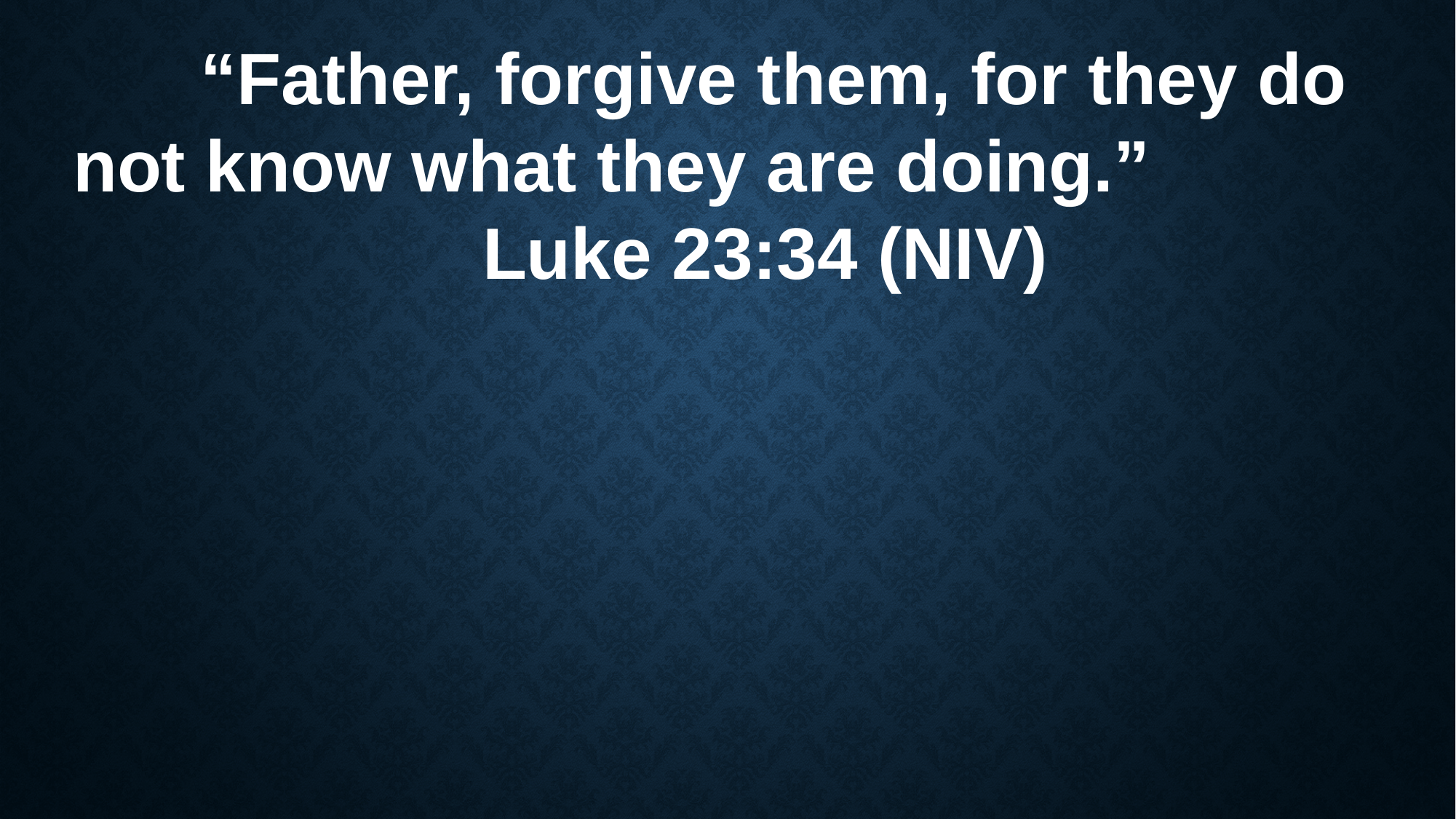

“Father, forgive them, for they do not know what they are doing.”
Luke 23:34 (NIV)